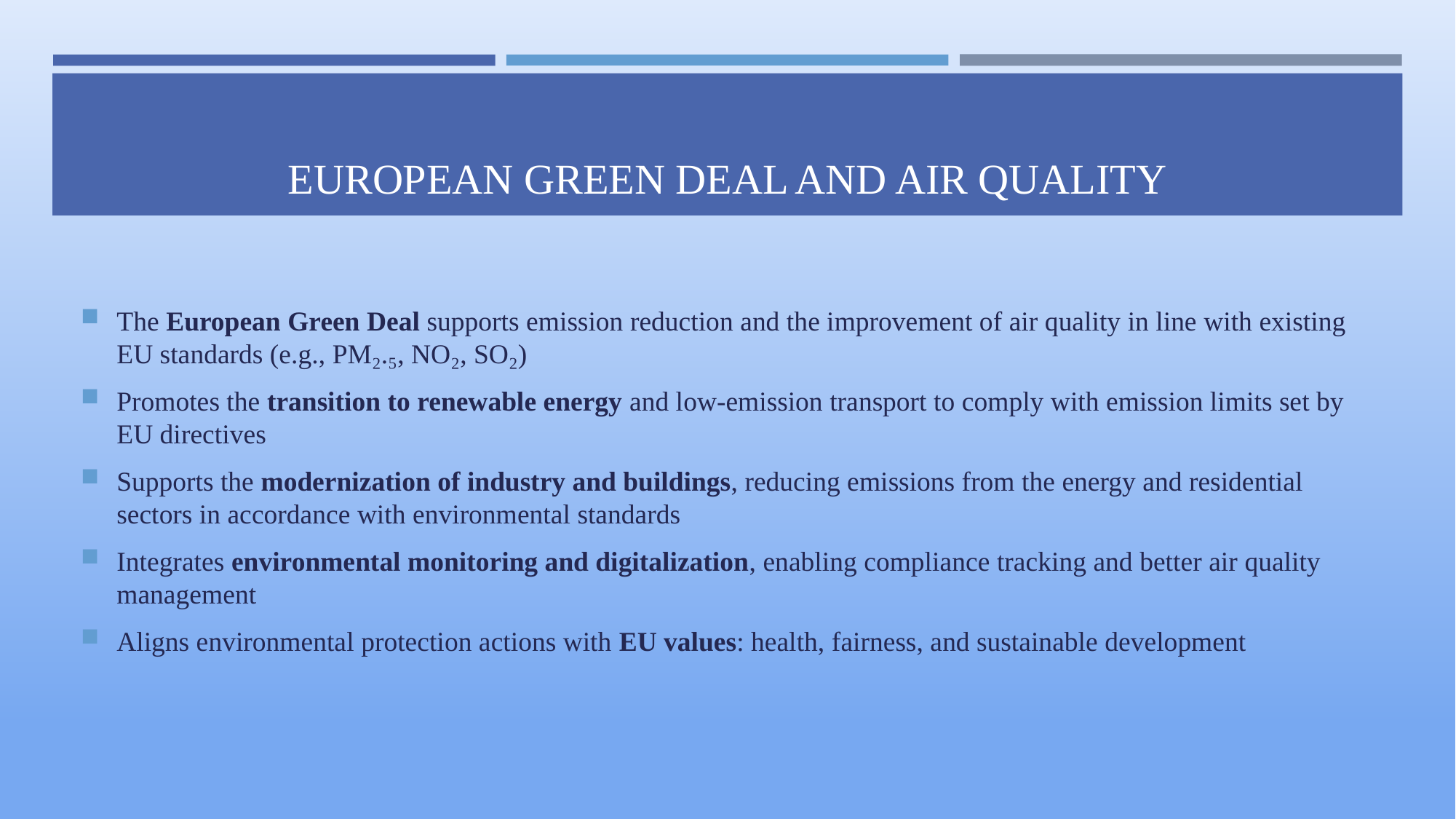

# European Green deal and air quality

The European Green Deal supports emission reduction and the improvement of air quality in line with existing EU standards (e.g., PM₂.₅, NO₂, SO₂)
Promotes the transition to renewable energy and low-emission transport to comply with emission limits set by EU directives
Supports the modernization of industry and buildings, reducing emissions from the energy and residential sectors in accordance with environmental standards
Integrates environmental monitoring and digitalization, enabling compliance tracking and better air quality management
Aligns environmental protection actions with EU values: health, fairness, and sustainable development